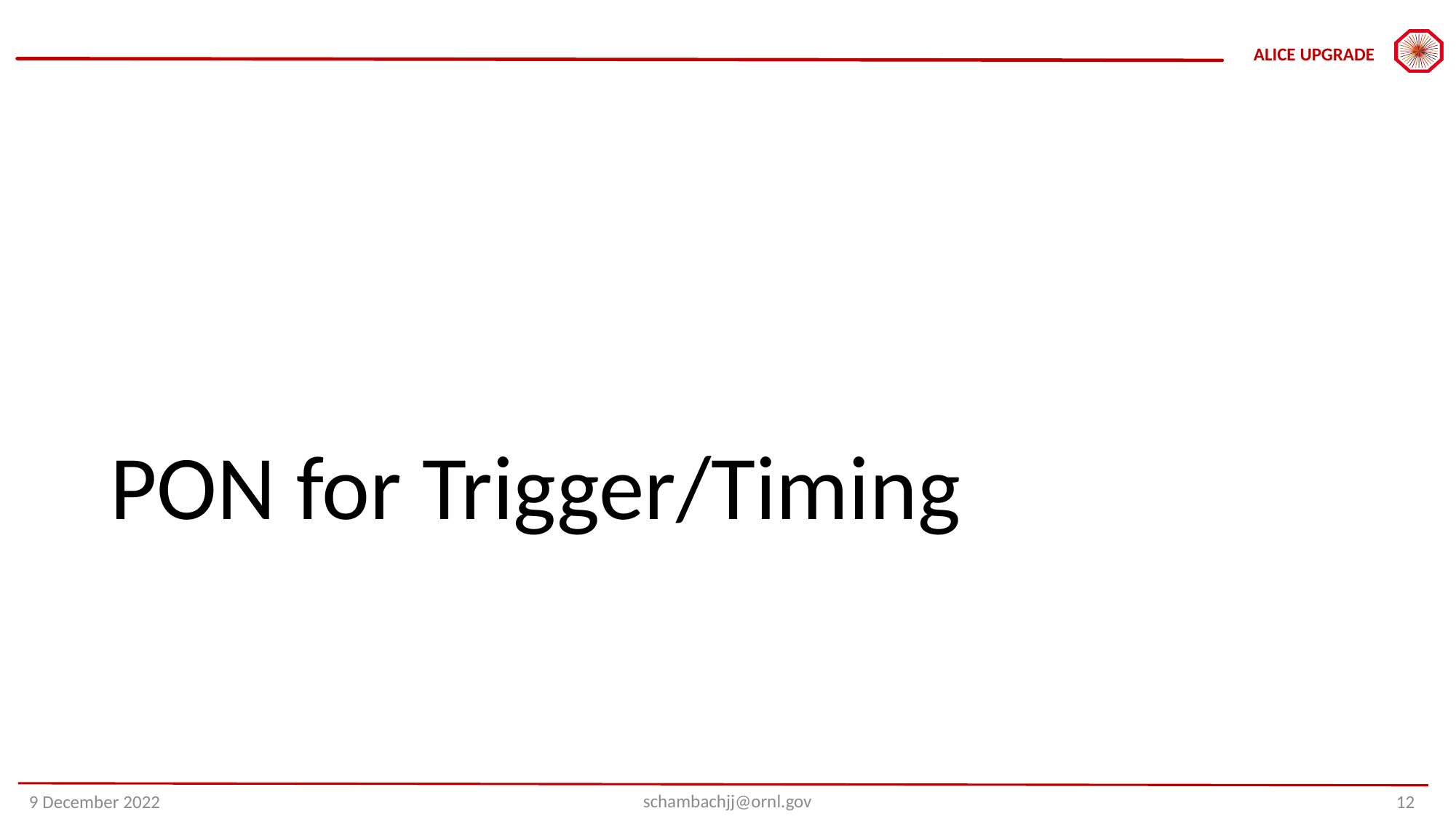

# PON for Trigger/Timing
schambachjj@ornl.gov
12
9 December 2022